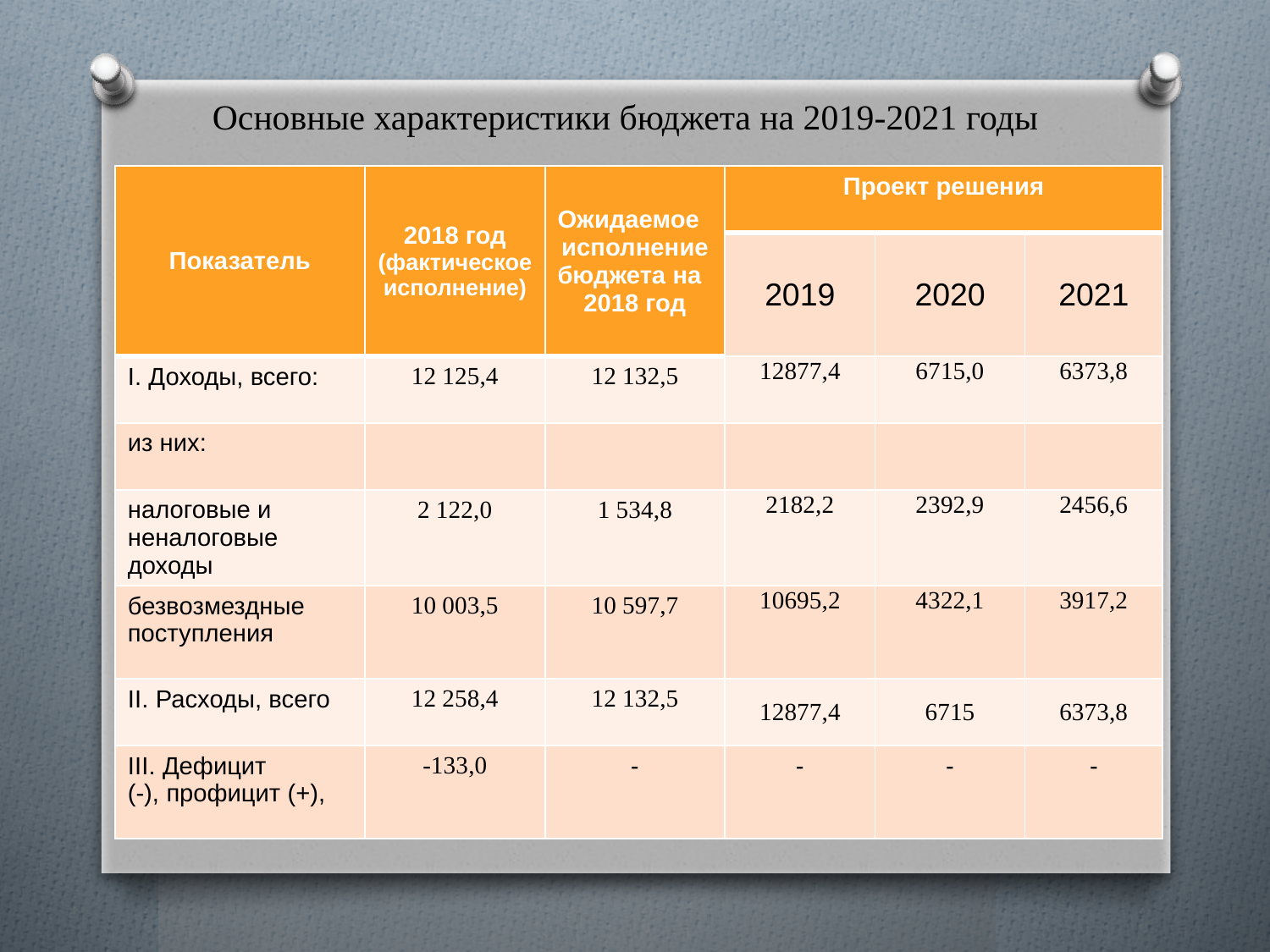

# Основные характеристики бюджета на 2019-2021 годы
| Показатель | 2018 год (фактическое исполнение) | Ожидаемое исполнение бюджета на 2018 год | Проект решения |  |  |
| --- | --- | --- | --- | --- | --- |
|  |  |  | 2019 | 2020 | 2021 |
| I. Доходы, всего: | 12 125,4 | 12 132,5 | 12877,4 | 6715,0 | 6373,8 |
| из них: |  |  |  |  |  |
| налоговые и неналоговые доходы | 2 122,0 | 1 534,8 | 2182,2 | 2392,9 | 2456,6 |
| безвозмездные поступления | 10 003,5 | 10 597,7 | 10695,2 | 4322,1 | 3917,2 |
| II. Расходы, всего | 12 258,4 | 12 132,5 | 12877,4 | 6715 | 6373,8 |
| III. Дефицит (-), профицит (+), | -133,0 | - | - | - | - |